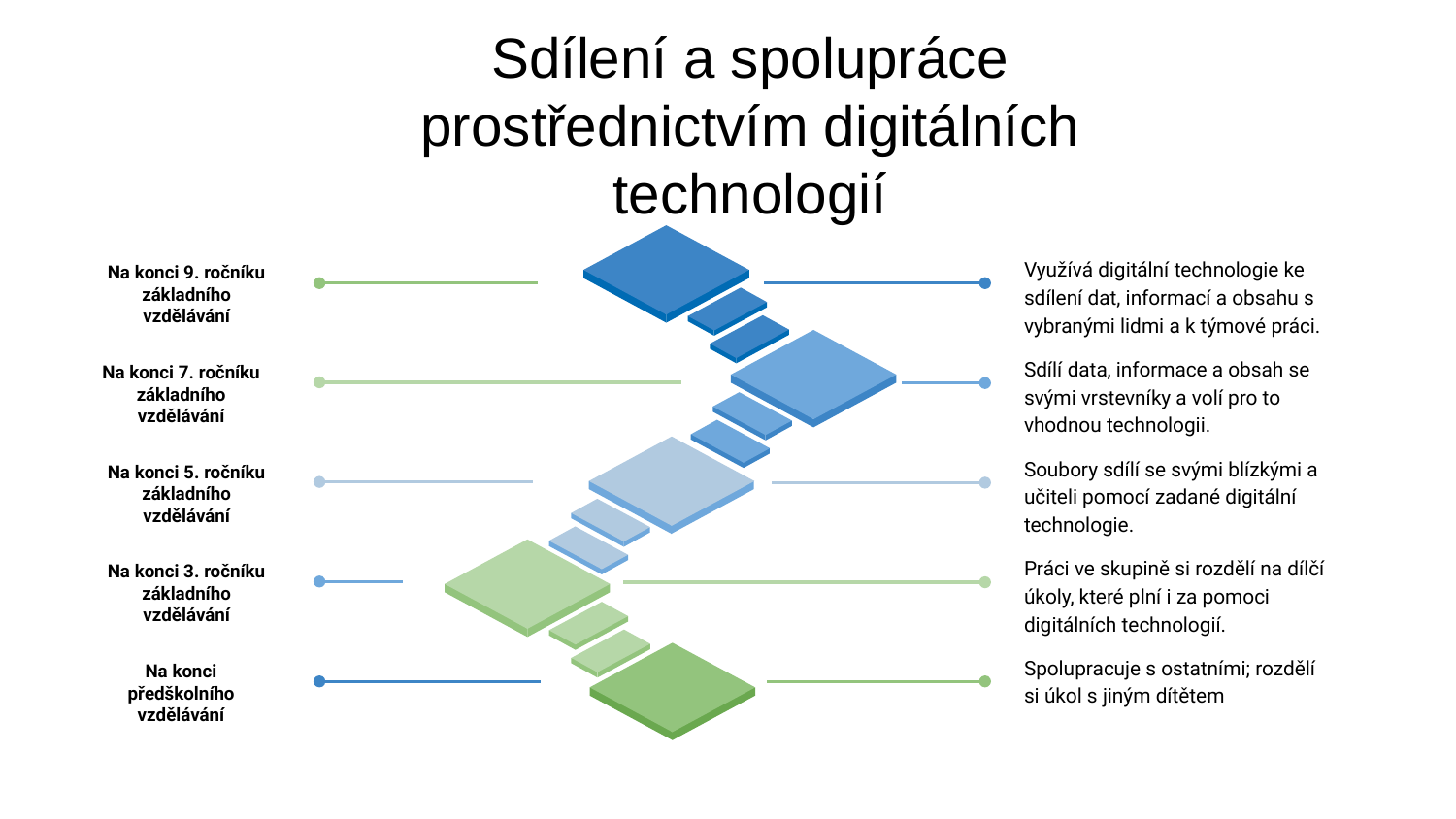

# Sdílení a spolupráce prostřednictvím digitálních technologií

Využívá digitální technologie ke sdílení dat, informací a obsahu s vybranými lidmi a k týmové práci.
Na konci 9. ročníku základního vzdělávání

Sdílí data, informace a obsah se svými vrstevníky a volí pro to vhodnou technologii.
Na konci 7. ročníku základního vzdělávání

Soubory sdílí se svými blízkými a učiteli pomocí zadané digitální technologie.

Na konci 5. ročníku základního vzdělávání
Práci ve skupině si rozdělí na dílčí úkoly, které plní i za pomoci digitálních technologií.

Na konci 3. ročníku základního
vzdělávání
Spolupracuje s ostatními; rozdělí si úkol s jiným dítětem

Na konci předškolního vzdělávání